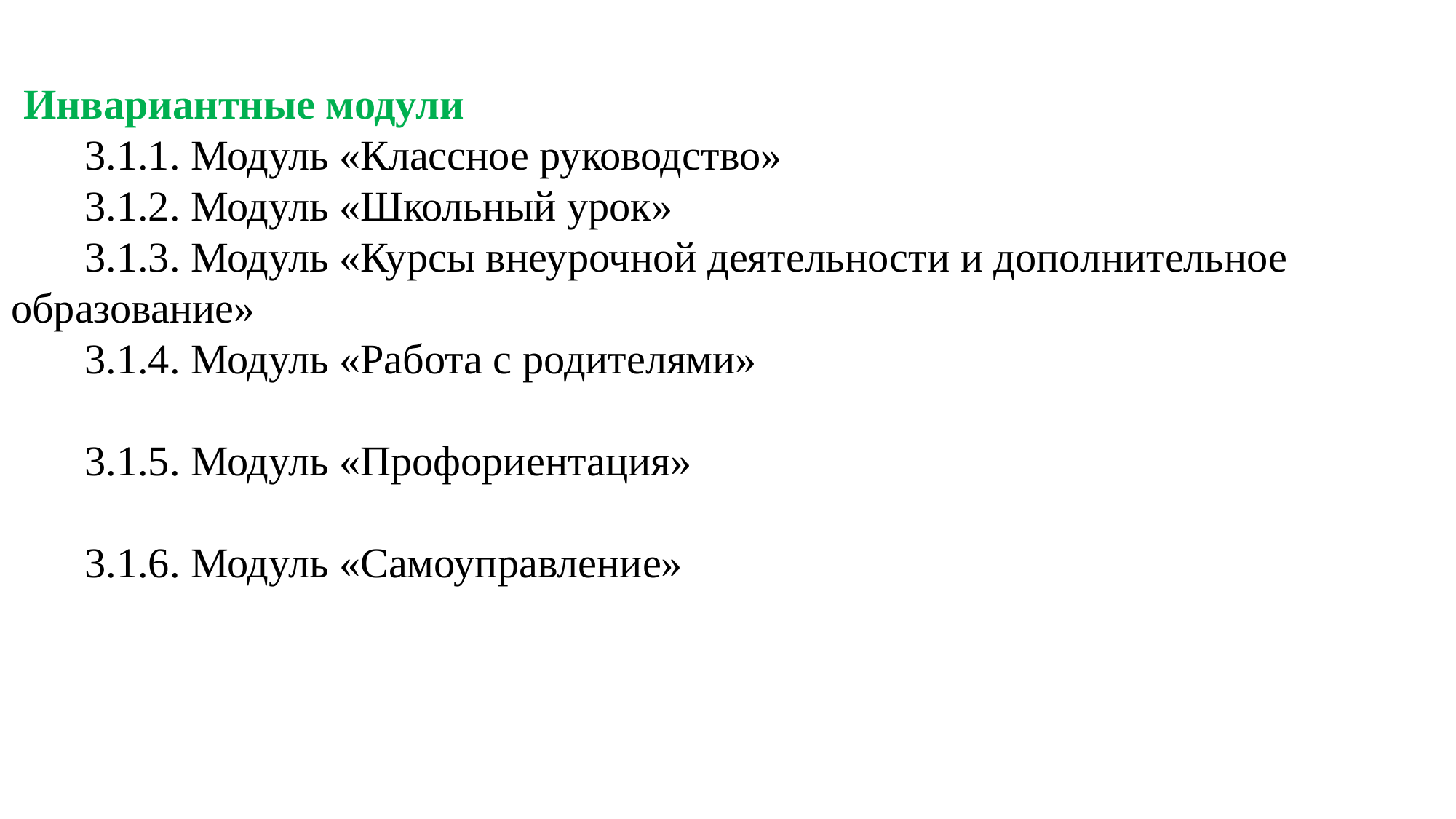

Инвариантные модули
       3.1.1. Модуль «Классное руководство»
       3.1.2. Модуль «Школьный урок»
       3.1.3. Модуль «Курсы внеурочной деятельности и дополнительное образование»
       3.1.4. Модуль «Работа с родителями»
       3.1.5. Модуль «Профориентация»
       3.1.6. Модуль «Самоуправление»